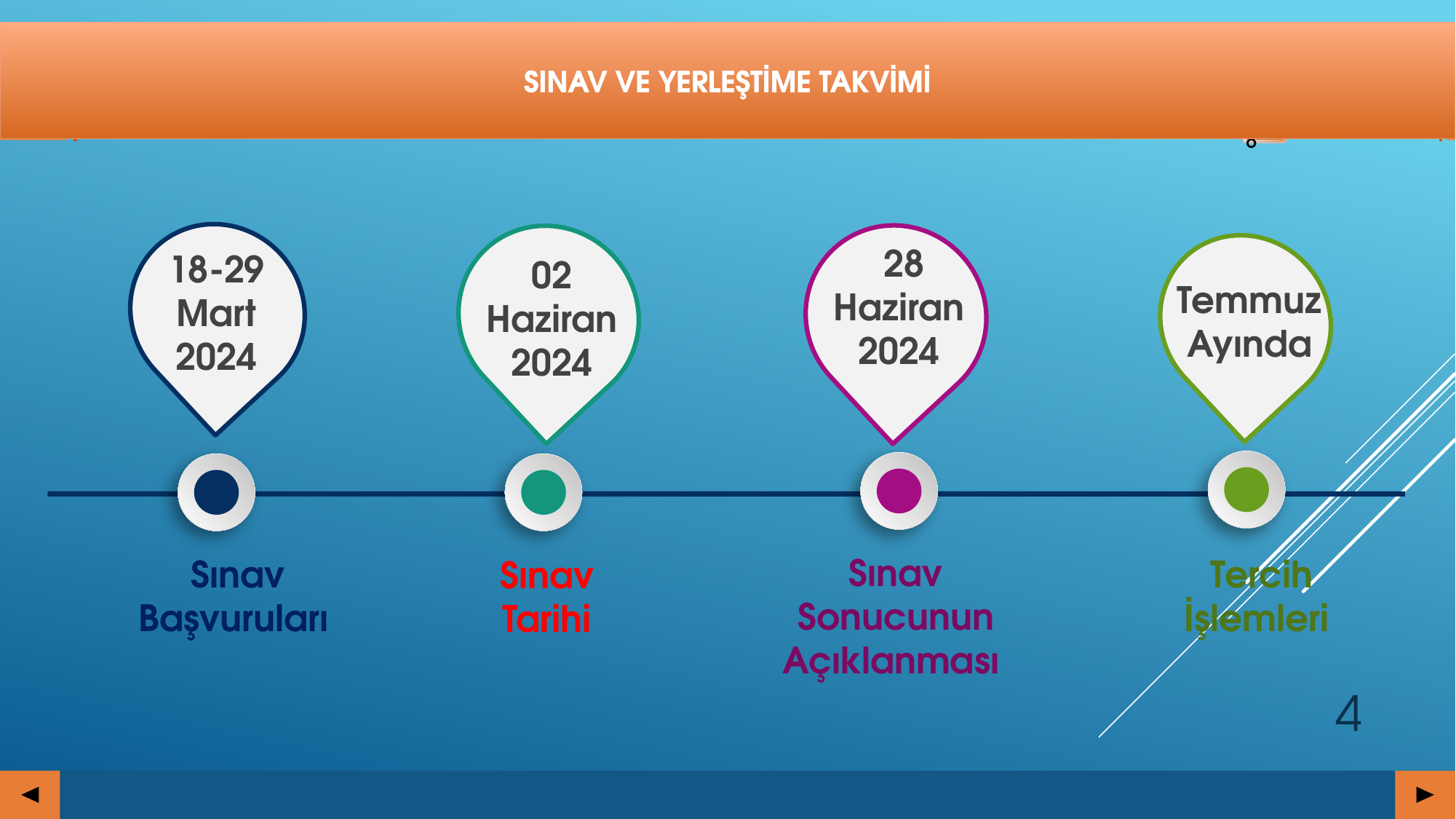

# SINAV ve YERLEŞTİME TAKVİMİ

02 Haziran
2024

18-29 Mart 2024

 28 Haziran
2024

Temmuz
Ayında

Sınav Sonucunun Açıklanması
Sınav Başvuruları
Tercih İşlemleri
Sınav Tarihi
4